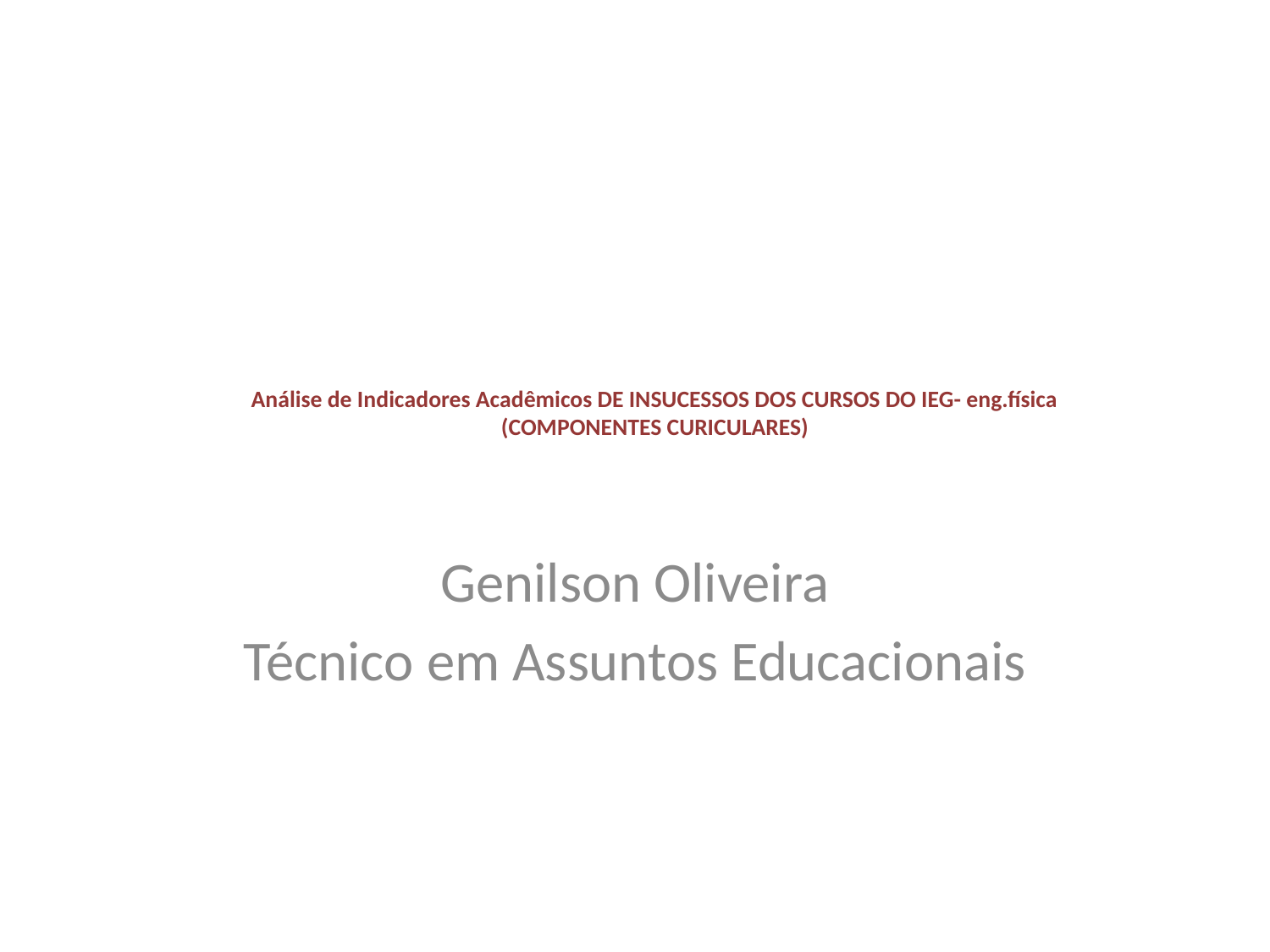

# Análise de Indicadores Acadêmicos DE INSUCESSOS DOS CURSOS DO IEG- eng.física (COMPONENTES CURICULARES)
Genilson Oliveira
Técnico em Assuntos Educacionais